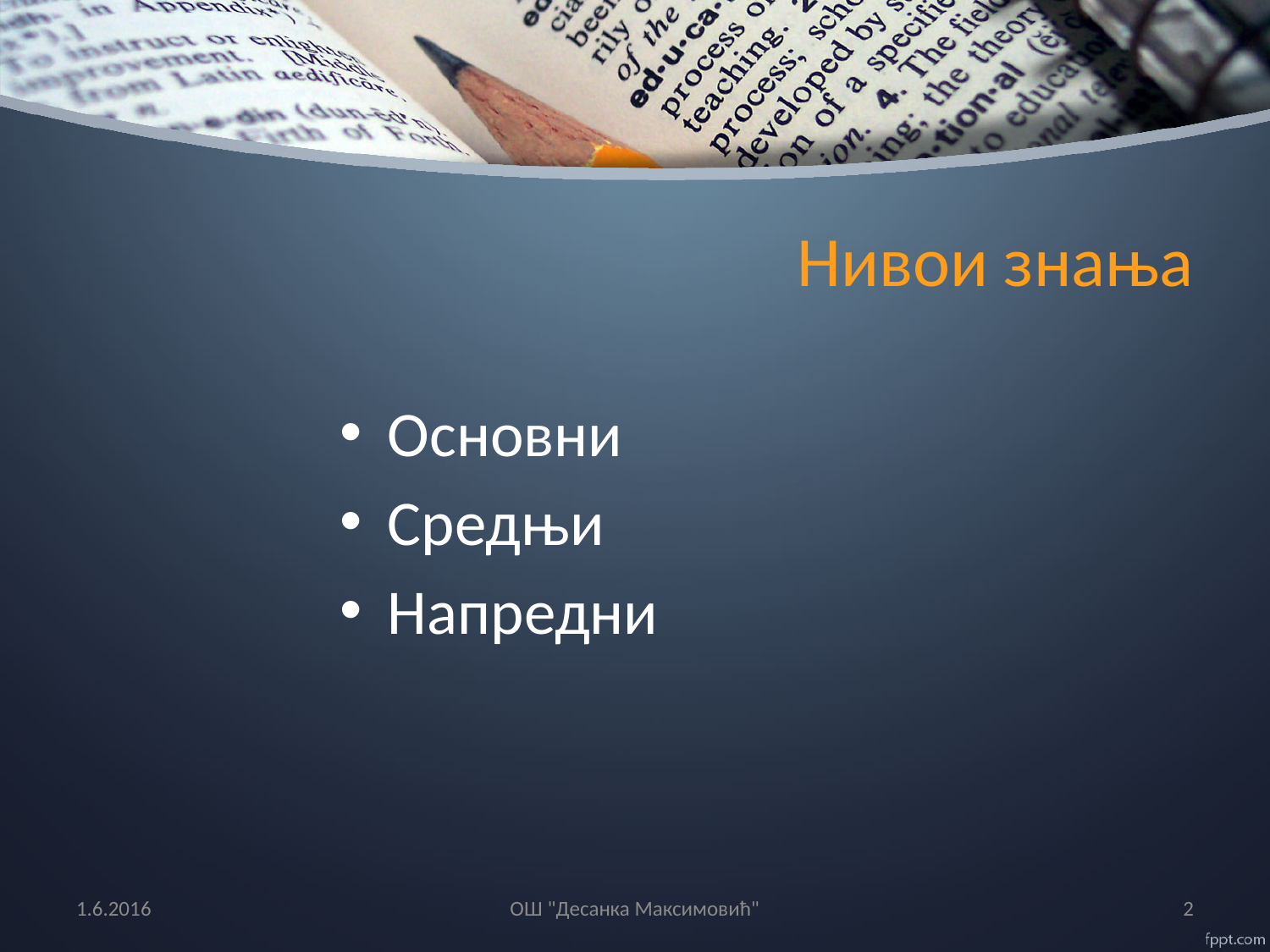

# Нивои знања
Основни
Средњи
Напредни

1.6.2016
OШ "Десанка Максимовић"
2